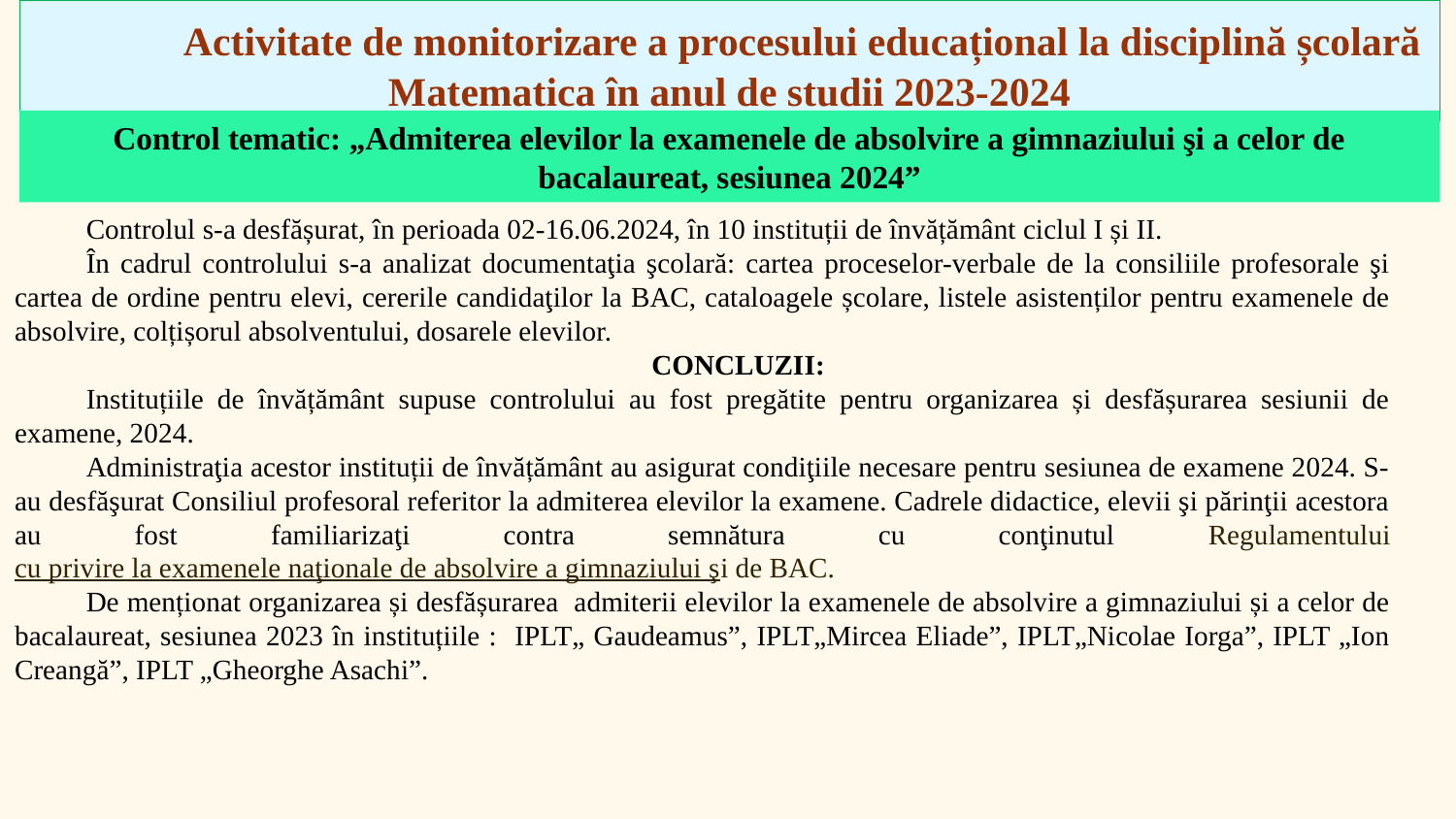

Activitate de monitorizare a procesului educațional la disciplină școlară Matematica în anul de studii 2023-2024
Control tematic: „Admiterea elevilor la examenele de absolvire a gimnaziului şi a celor de bacalaureat, sesiunea 2024”
Controlul s-a desfășurat, în perioada 02-16.06.2024, în 10 instituții de învățământ ciclul I și II.
În cadrul controlului s-a analizat documentaţia şcolară: cartea proceselor-verbale de la consiliile profesorale şi cartea de ordine pentru elevi, cererile candidaţilor la BAC, cataloagele școlare, listele asistenților pentru examenele de absolvire, colțișorul absolventului, dosarele elevilor.
CONCLUZII:
Instituțiile de învățământ supuse controlului au fost pregătite pentru organizarea și desfășurarea sesiunii de examene, 2024.
Administraţia acestor instituții de învățământ au asigurat condiţiile necesare pentru sesiunea de examene 2024. S-au desfăşurat Consiliul profesoral referitor la admiterea elevilor la examene. Cadrele didactice, elevii şi părinţii acestora au fost familiarizaţi contra semnătura cu conţinutul Regulamentului cu privire la examenele naţionale de absolvire a gimnaziului şi de BAC.
De menționat organizarea și desfășurarea  admiterii elevilor la examenele de absolvire a gimnaziului și a celor de bacalaureat, sesiunea 2023 în instituțiile :  IPLT„ Gaudeamus”, IPLT„Mircea Eliade”, IPLT„Nicolae Iorga”, IPLT „Ion Creangă”, IPLT „Gheorghe Asachi”.